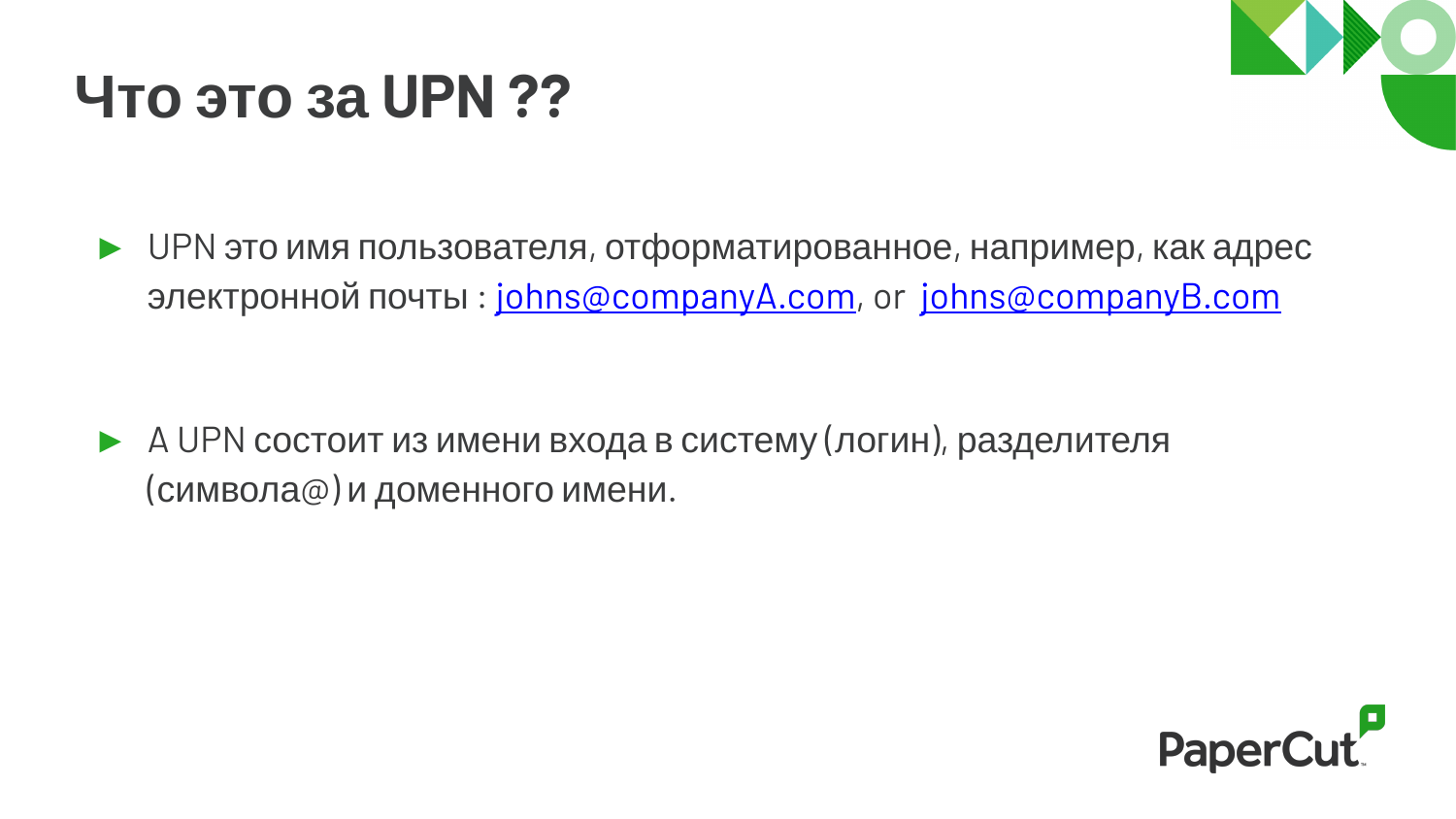

# Что это за UPN ??
UPN это имя пользователя, отформатированное, например, как адрес электронной почты : johns@companyA.com, or  johns@companyB.com
A UPN состоит из имени входа в систему (логин), разделителя (символа@) и доменного имени.